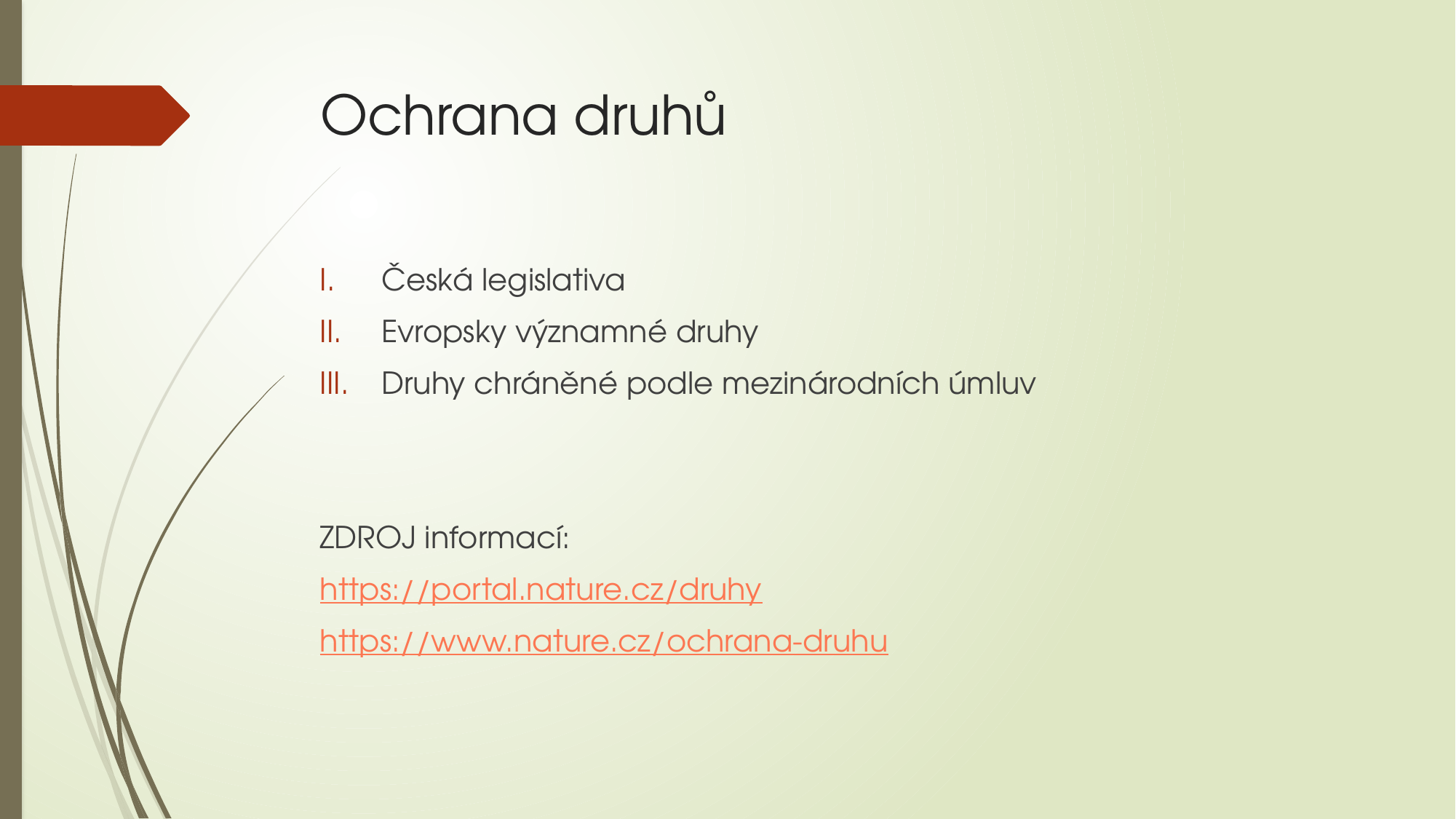

# Ochrana druhů
Česká legislativa
Evropsky významné druhy
Druhy chráněné podle mezinárodních úmluv

ZDROJ informací:
https://portal.nature.cz/druhy
https://www.nature.cz/ochrana-druhu